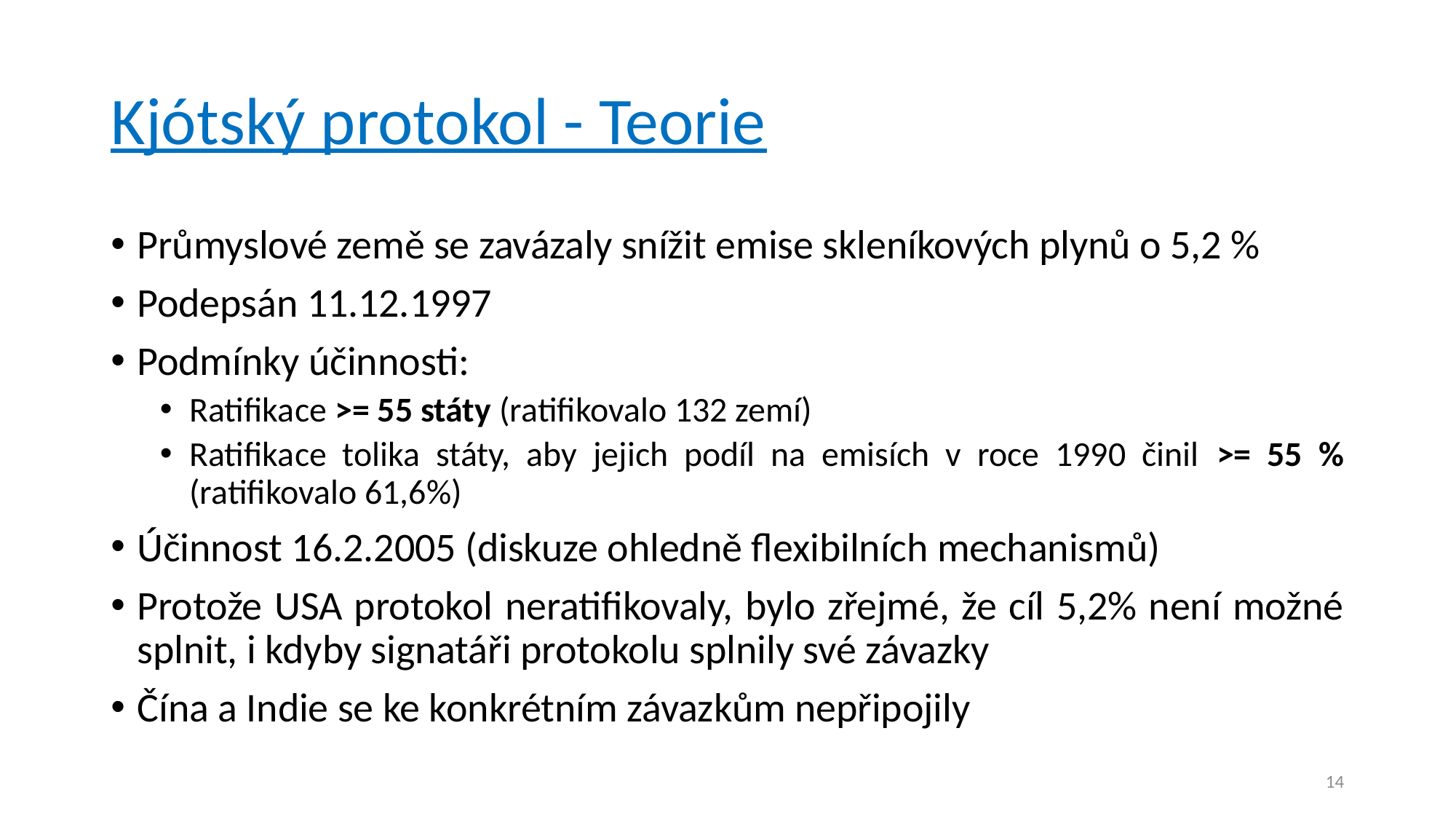

# Kjótský protokol - Teorie
Průmyslové země se zavázaly snížit emise skleníkových plynů o 5,2 %
Podepsán 11.12.1997
Podmínky účinnosti:
Ratifikace >= 55 státy (ratifikovalo 132 zemí)
Ratifikace tolika státy, aby jejich podíl na emisích v roce 1990 činil >= 55 % (ratifikovalo 61,6%)
Účinnost 16.2.2005 (diskuze ohledně flexibilních mechanismů)
Protože USA protokol neratifikovaly, bylo zřejmé, že cíl 5,2% není možné splnit, i kdyby signatáři protokolu splnily své závazky
Čína a Indie se ke konkrétním závazkům nepřipojily

14